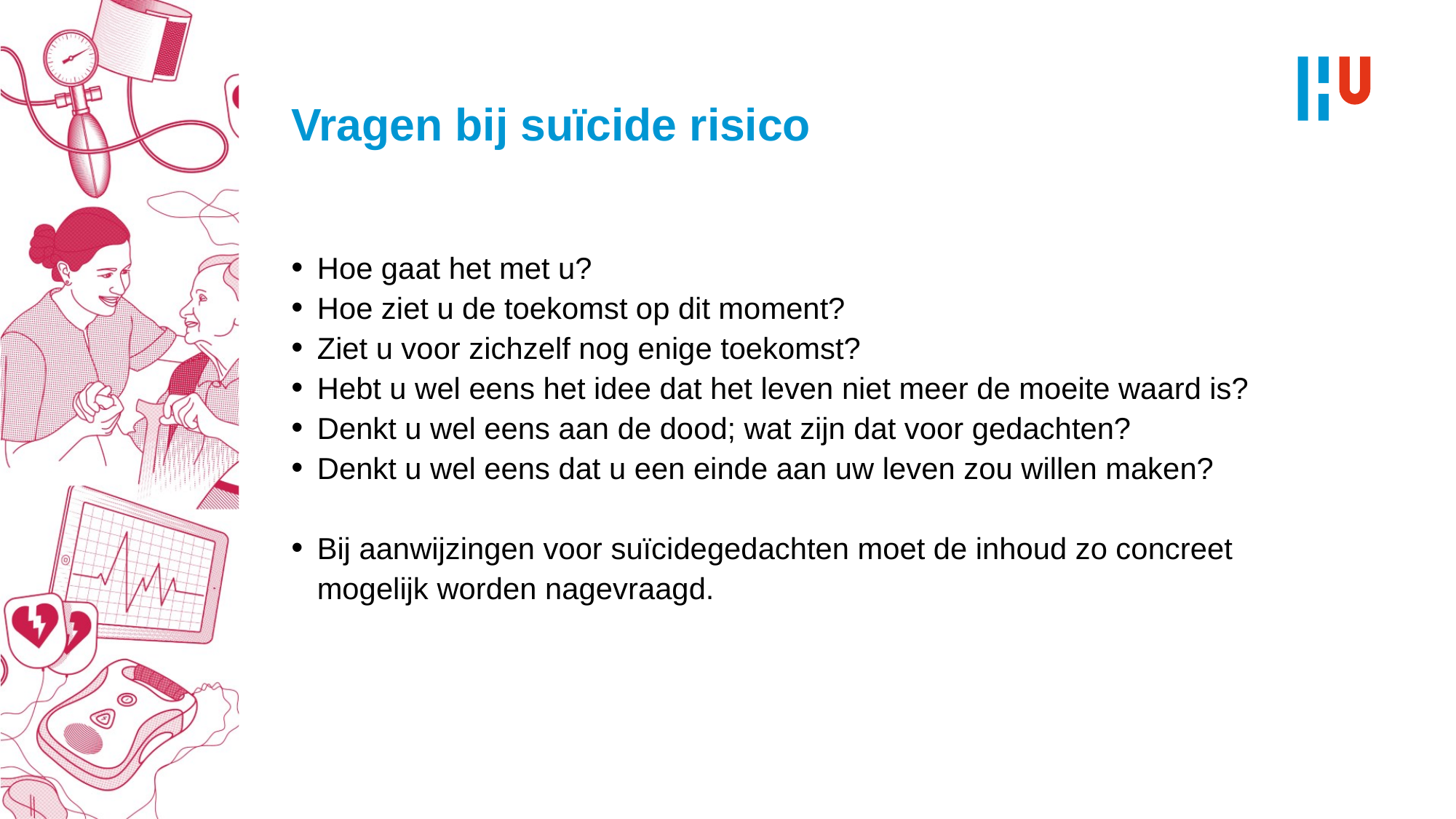

# Vragen bij suïcide risico

Hoe gaat het met u?
Hoe ziet u de toekomst op dit moment?
Ziet u voor zichzelf nog enige toekomst?
Hebt u wel eens het idee dat het leven niet meer de moeite waard is?
Denkt u wel eens aan de dood; wat zijn dat voor gedachten?
Denkt u wel eens dat u een einde aan uw leven zou willen maken?

Bij aanwijzingen voor suïcidegedachten moet de inhoud zo concreet mogelijk worden nagevraagd.